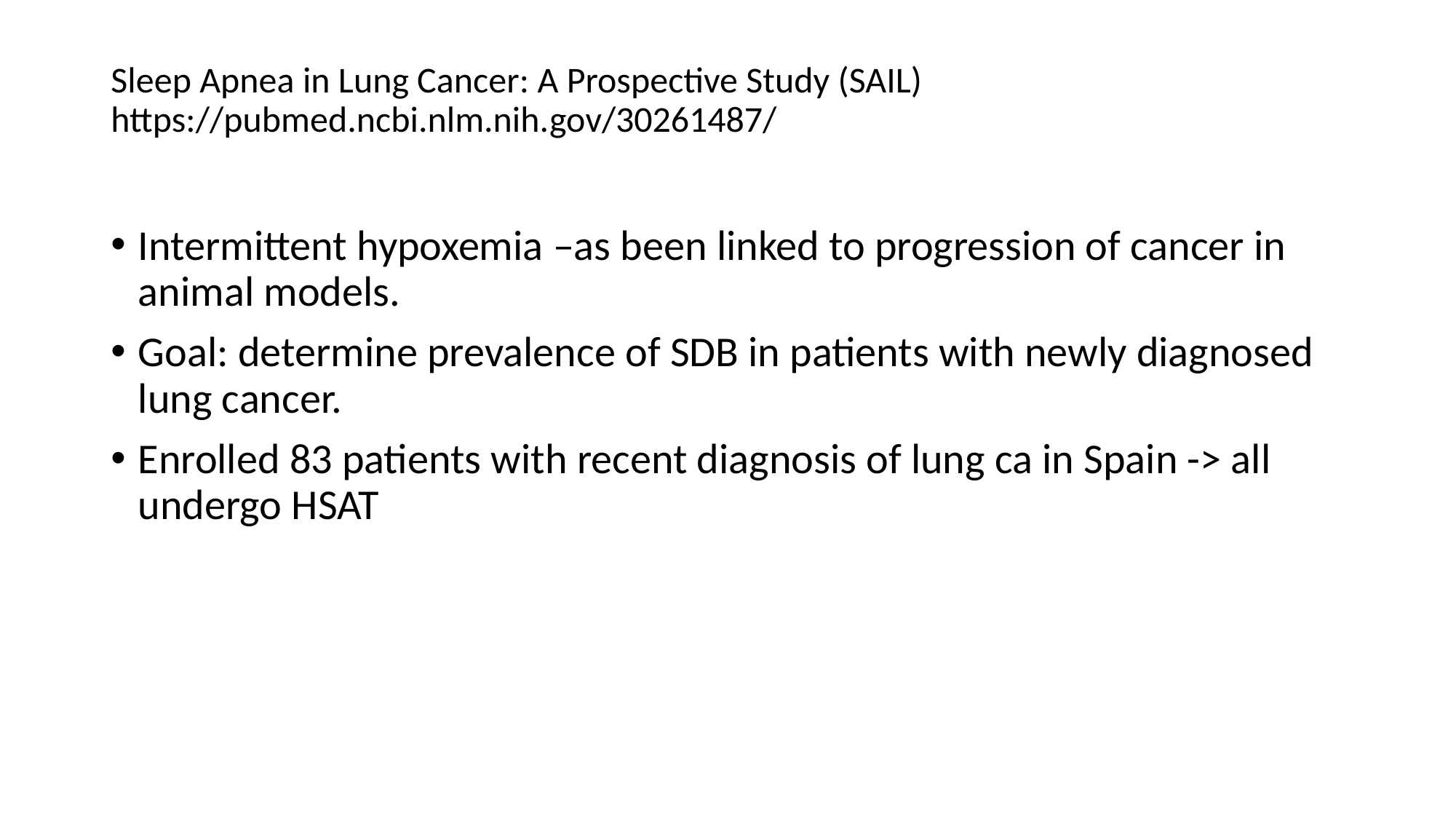

# Sleep Apnea in Lung Cancer: A Prospective Study (SAIL) https://pubmed.ncbi.nlm.nih.gov/30261487/
Intermittent hypoxemia –as been linked to progression of cancer in animal models.
Goal: determine prevalence of SDB in patients with newly diagnosed lung cancer.
Enrolled 83 patients with recent diagnosis of lung ca in Spain -> all undergo HSAT